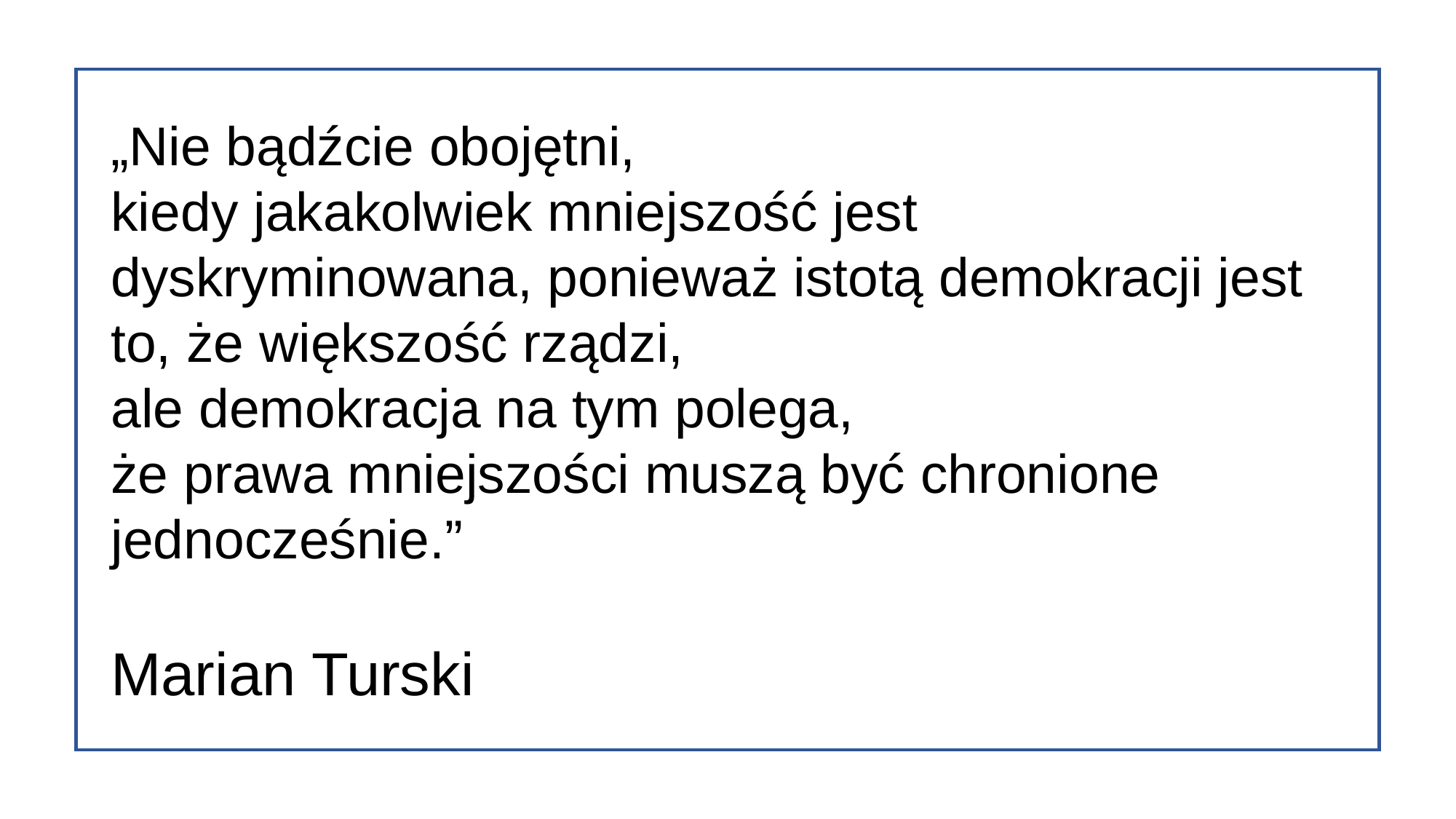

# „Nie bądźcie obojętni, kiedy jakakolwiek mniejszość jest dyskryminowana, ponieważ istotą demokracji jest to, że większość rządzi, ale demokracja na tym polega, że prawa mniejszości muszą być chronione jednocześnie.” Marian Turski